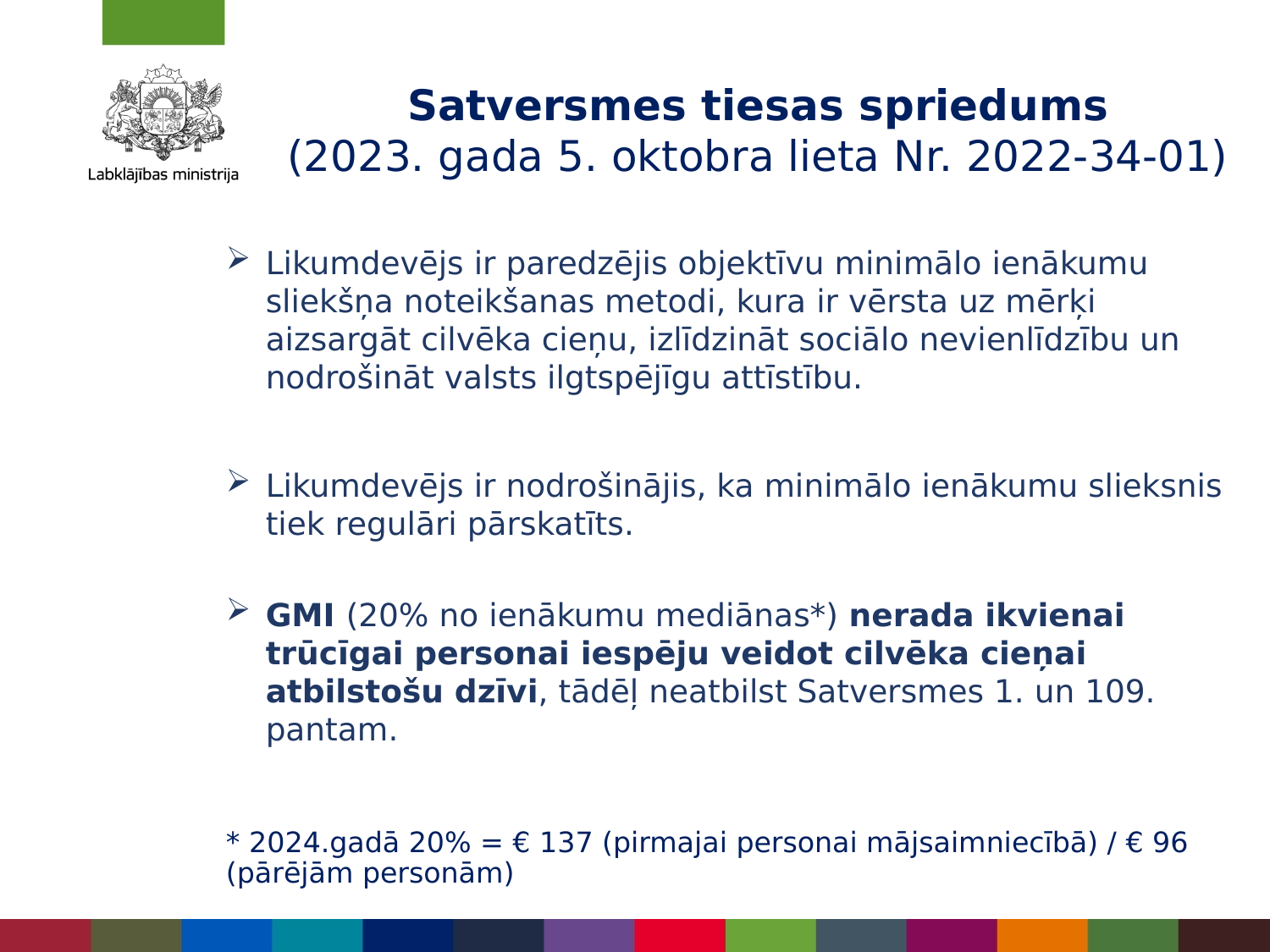

# Satversmes tiesas spriedums (2023. gada 5. oktobra lieta Nr. 2022-34-01)

Likumdevējs ir paredzējis objektīvu minimālo ienākumu sliekšņa noteikšanas metodi, kura ir vērsta uz mērķi aizsargāt cilvēka cieņu, izlīdzināt sociālo nevienlīdzību un nodrošināt valsts ilgtspējīgu attīstību.

Likumdevējs ir nodrošinājis, ka minimālo ienākumu slieksnis tiek regulāri pārskatīts.

GMI (20% no ienākumu mediānas*) nerada ikvienai trūcīgai personai iespēju veidot cilvēka cieņai atbilstošu dzīvi, tādēļ neatbilst Satversmes 1. un 109. pantam.

* 2024.gadā 20% = € 137 (pirmajai personai mājsaimniecībā) / € 96 (pārējām personām)